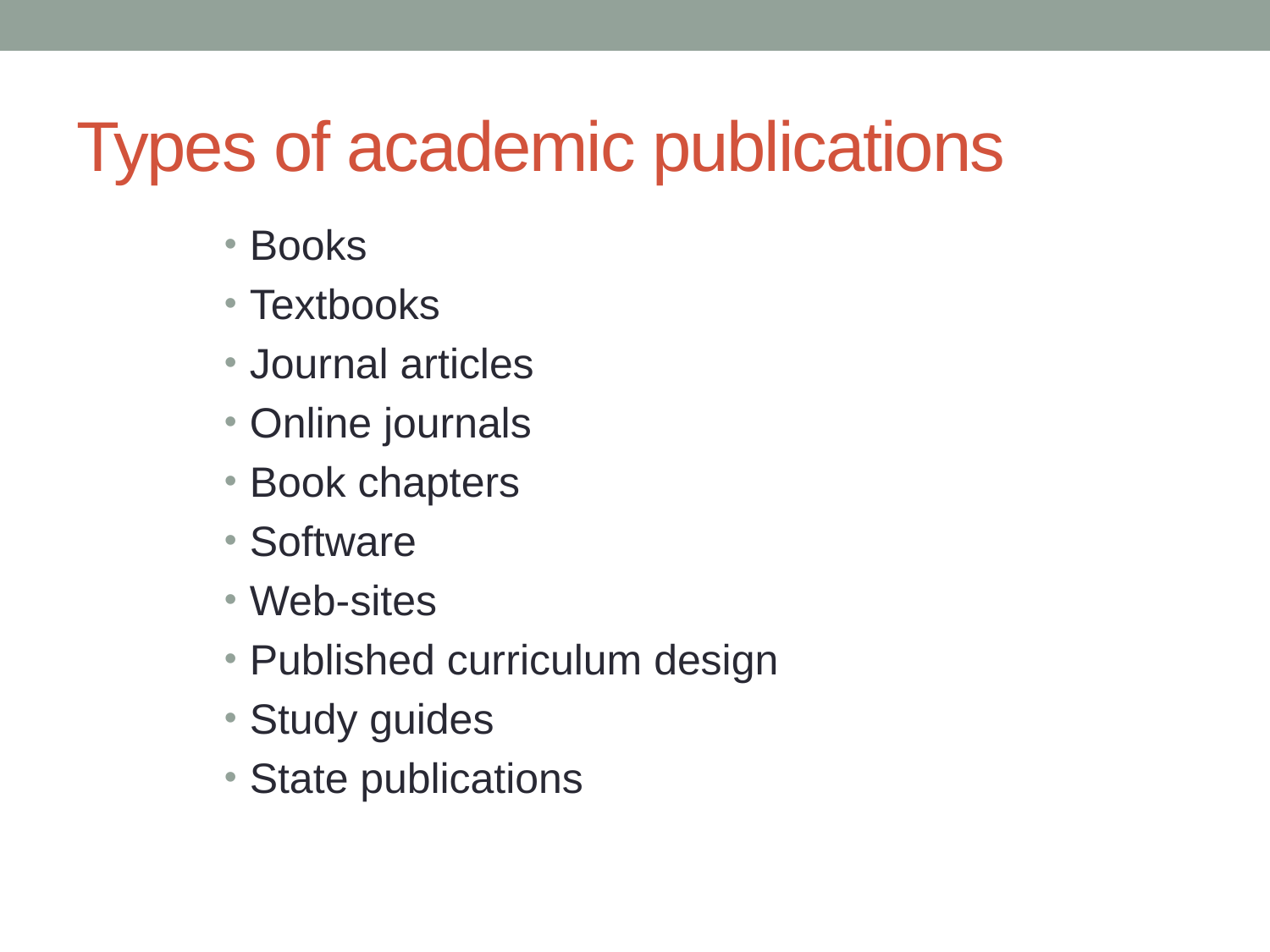

# Types of academic publications
Books
Textbooks
Journal articles
Online journals
Book chapters
Software
Web-sites
Published curriculum design
Study guides
State publications